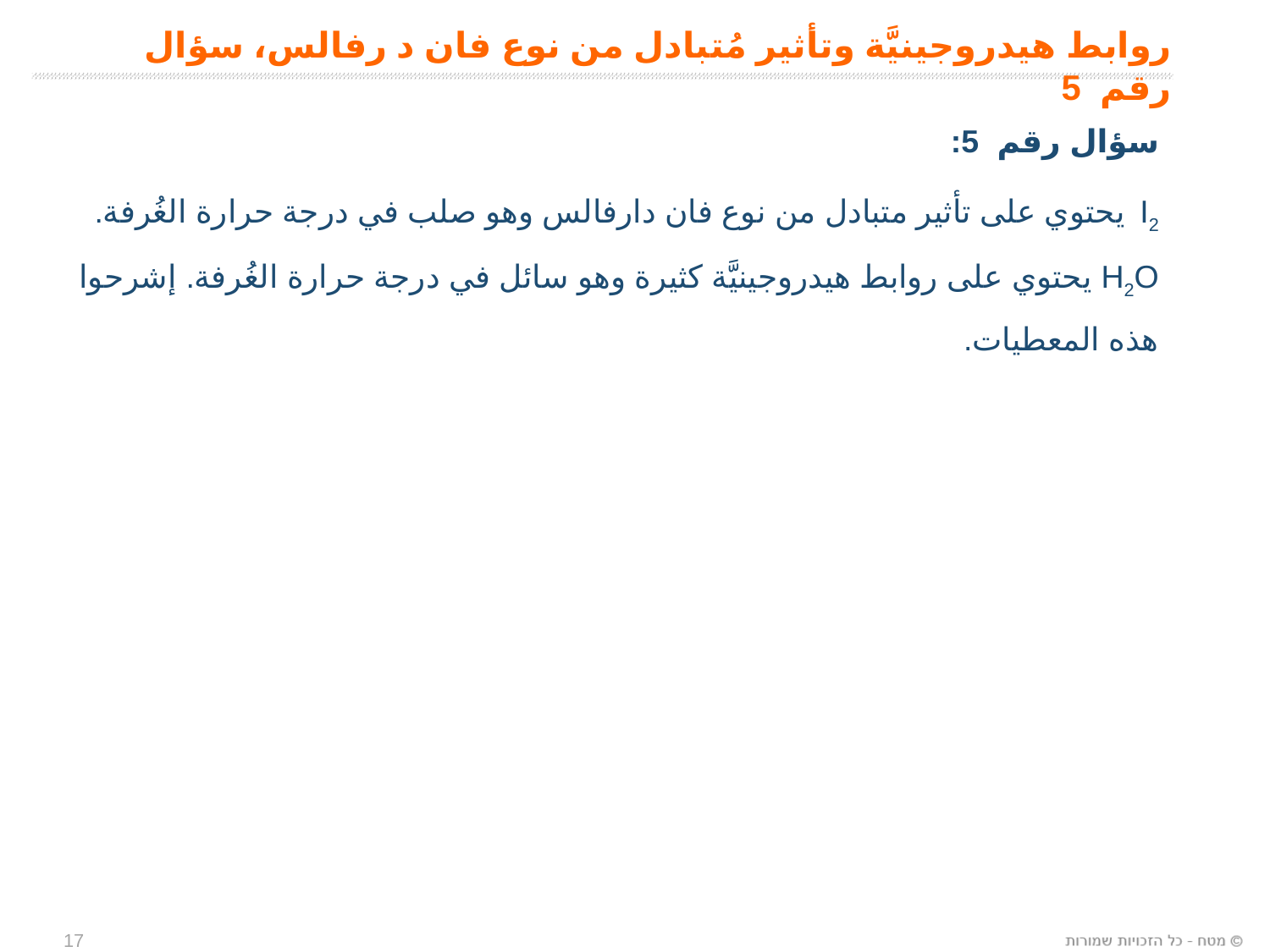

# روابط هيدروجينيَّة وتأثير مُتبادل من نوع فان د رفالس، سؤال رقم  5

سؤال رقم  5:
I2  يحتوي على تأثير متبادل من نوع فان دارفالس وهو صلب في درجة حرارة الغُرفة.
H2O يحتوي على روابط هيدروجينيَّة كثيرة وهو سائل في درجة حرارة الغُرفة. إشرحوا هذه المعطيات.
17